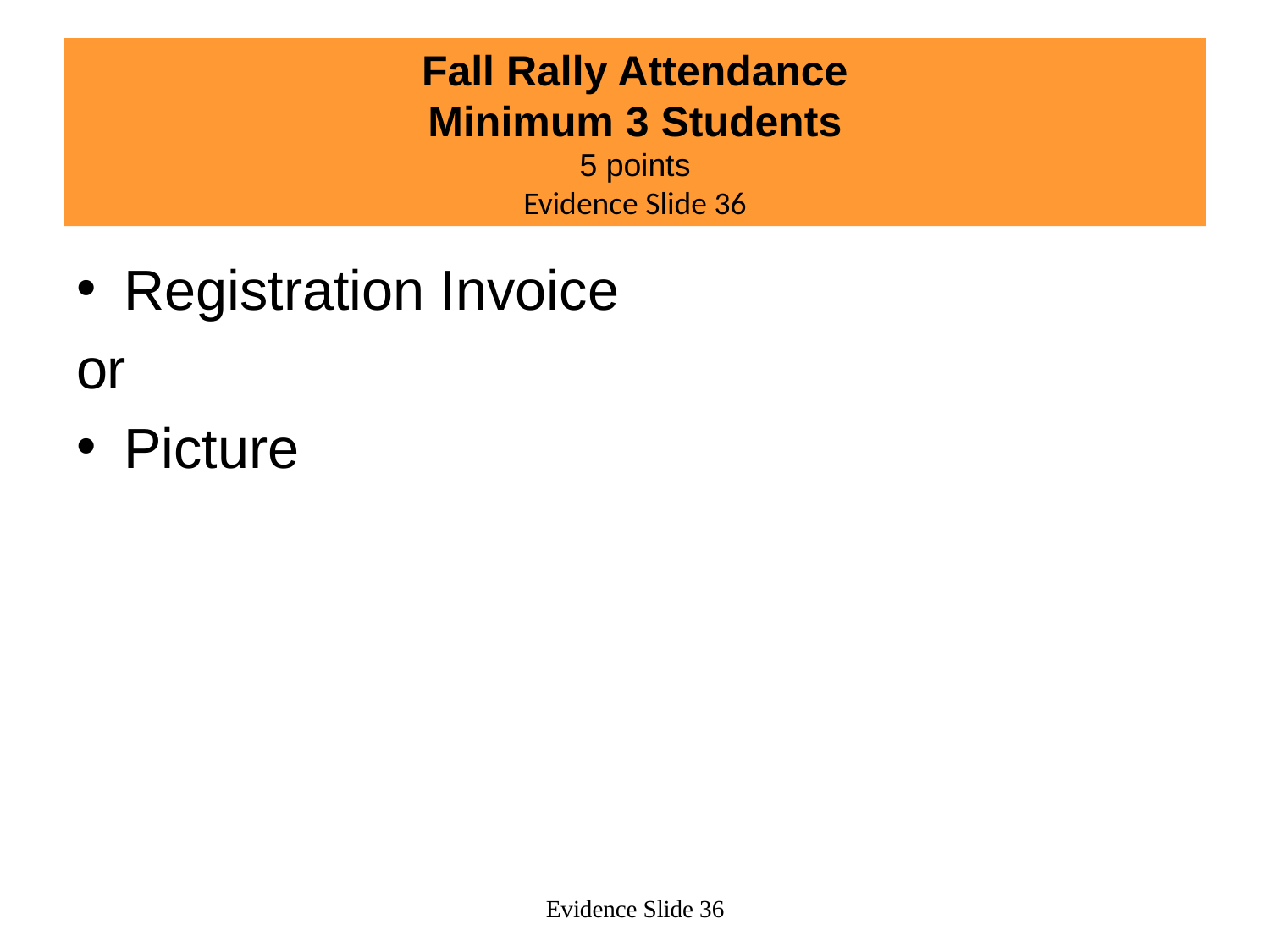

# Fall Rally Attendance Minimum 3 Students 5 points Evidence Slide 36
Registration Invoice
or
Picture
Evidence Slide 36